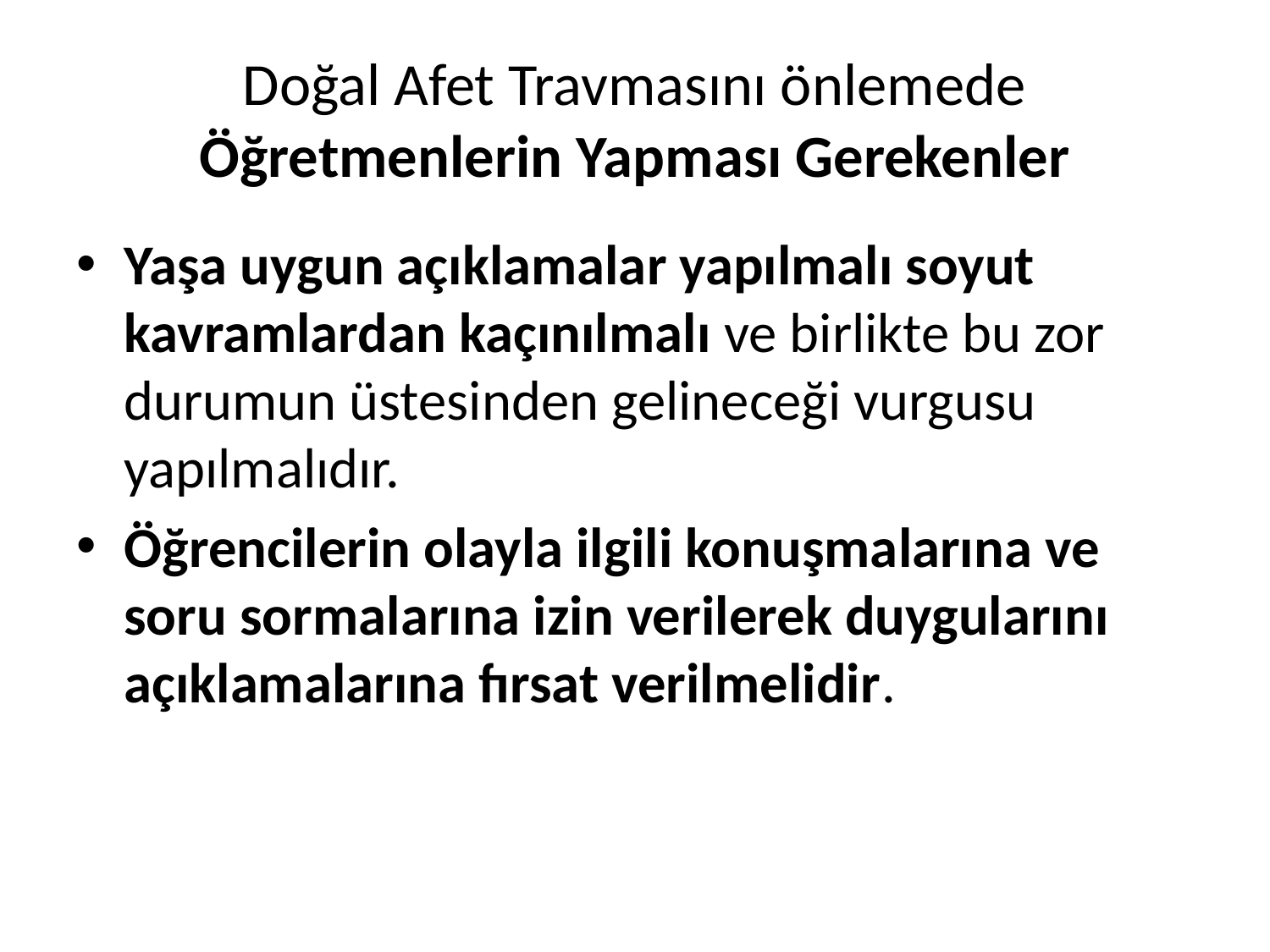

# Doğal Afet Travmasını önlemede Öğretmenlerin Yapması Gerekenler
Yaşa uygun açıklamalar yapılmalı soyut kavramlardan kaçınılmalı ve birlikte bu zor durumun üstesinden gelineceği vurgusu yapılmalıdır.
Öğrencilerin olayla ilgili konuşmalarına ve soru sormalarına izin verilerek duygularını açıklamalarına fırsat verilmelidir.